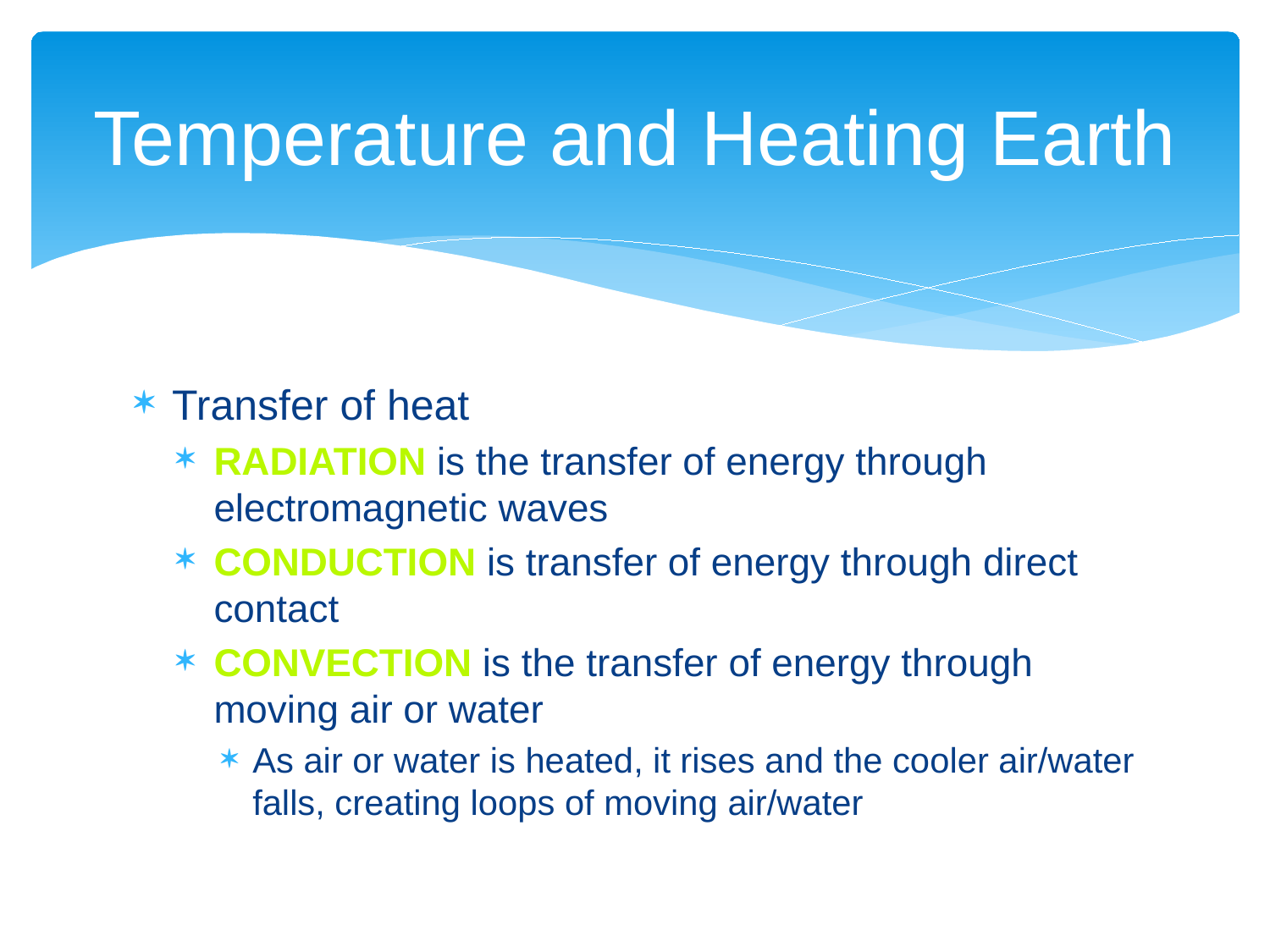

# Temperature and Heating Earth
Transfer of heat
Radiation is the transfer of energy through electromagnetic waves
Conduction is transfer of energy through direct contact
Convection is the transfer of energy through moving air or water
As air or water is heated, it rises and the cooler air/water falls, creating loops of moving air/water